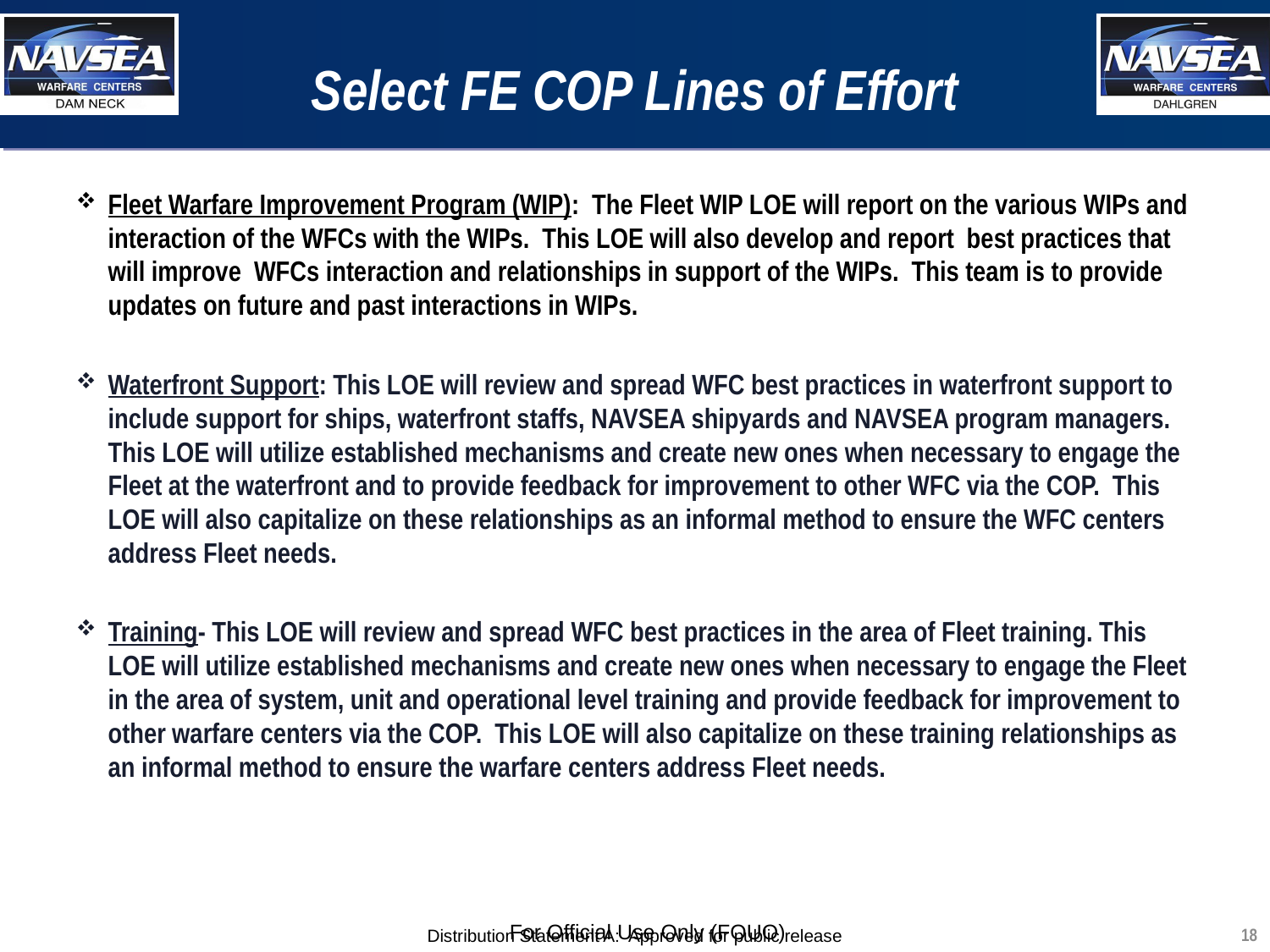

# Select FE COP Lines of Effort
Fleet Warfare Improvement Program (WIP):  The Fleet WIP LOE will report on the various WIPs and interaction of the WFCs with the WIPs.  This LOE will also develop and report  best practices that will improve  WFCs interaction and relationships in support of the WIPs.  This team is to provide updates on future and past interactions in WIPs.

Waterfront Support: This LOE will review and spread WFC best practices in waterfront support to include support for ships, waterfront staffs, NAVSEA shipyards and NAVSEA program managers.   This LOE will utilize established mechanisms and create new ones when necessary to engage the Fleet at the waterfront and to provide feedback for improvement to other WFC via the COP.  This LOE will also capitalize on these relationships as an informal method to ensure the WFC centers address Fleet needs.

Training- This LOE will review and spread WFC best practices in the area of Fleet training. This LOE will utilize established mechanisms and create new ones when necessary to engage the Fleet in the area of system, unit and operational level training and provide feedback for improvement to other warfare centers via the COP.  This LOE will also capitalize on these training relationships as an informal method to ensure the warfare centers address Fleet needs.

For Official Use Only (FOUO)
18